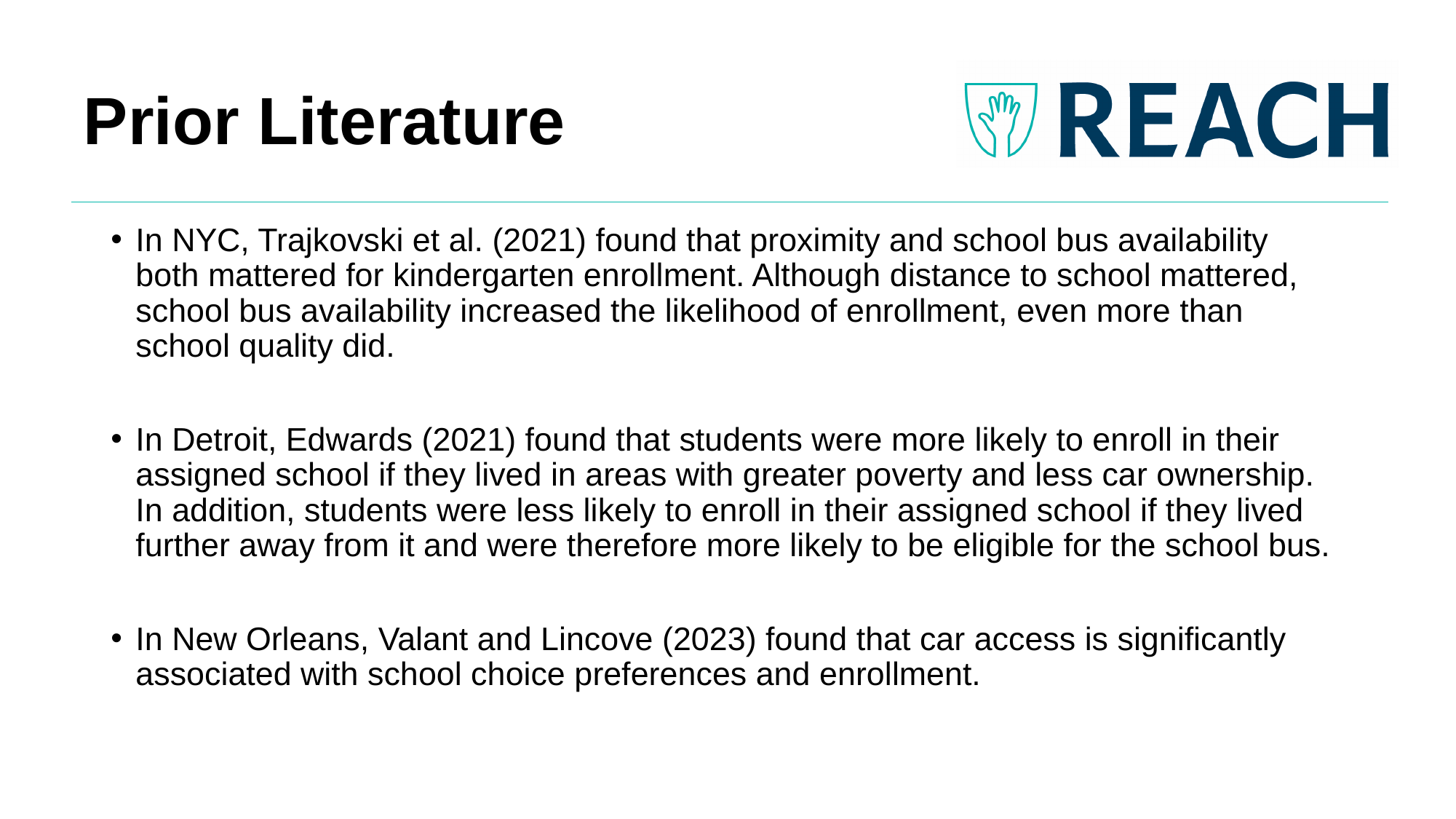

# Prior Literature
In NYC, Trajkovski et al. (2021) found that proximity and school bus availability both mattered for kindergarten enrollment. Although distance to school mattered, school bus availability increased the likelihood of enrollment, even more than school quality did.

In Detroit, Edwards (2021) found that students were more likely to enroll in their assigned school if they lived in areas with greater poverty and less car ownership. In addition, students were less likely to enroll in their assigned school if they lived further away from it and were therefore more likely to be eligible for the school bus.

In New Orleans, Valant and Lincove (2023) found that car access is significantly associated with school choice preferences and enrollment.